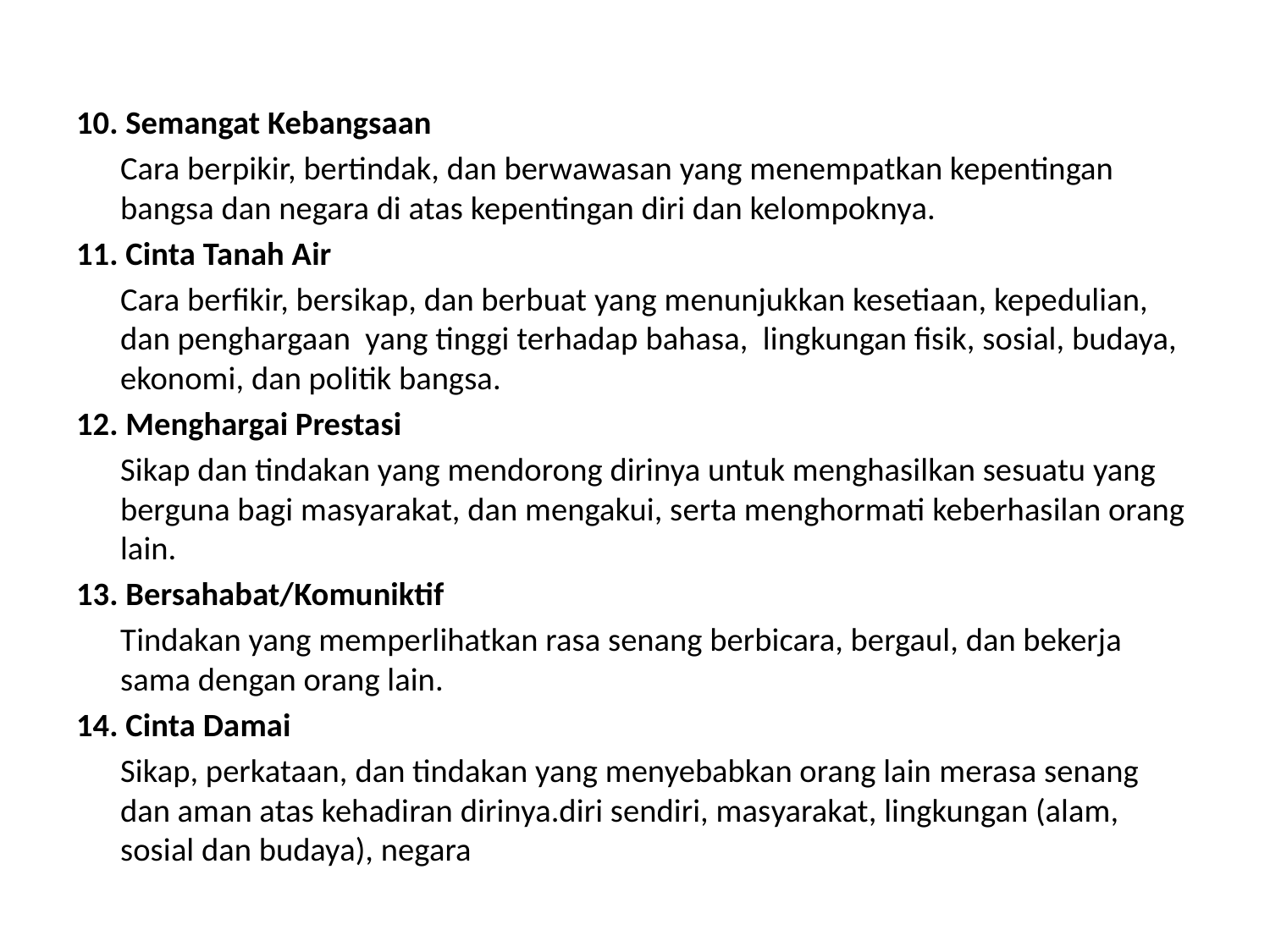

10. Semangat Kebangsaan
	Cara berpikir, bertindak, dan berwawasan yang menempatkan kepentingan bangsa dan negara di atas kepentingan diri dan kelompoknya.
11. Cinta Tanah Air
	Cara berfikir, bersikap, dan berbuat yang menunjukkan kesetiaan, kepedulian, dan penghargaan  yang tinggi terhadap bahasa,  lingkungan fisik, sosial, budaya, ekonomi, dan politik bangsa.
12. Menghargai Prestasi
	Sikap dan tindakan yang mendorong dirinya untuk menghasilkan sesuatu yang berguna bagi masyarakat, dan mengakui, serta menghormati keberhasilan orang lain.
13. Bersahabat/Komuniktif
	Tindakan yang memperlihatkan rasa senang berbicara, bergaul, dan bekerja sama dengan orang lain.
14. Cinta Damai
	Sikap, perkataan, dan tindakan yang menyebabkan orang lain merasa senang dan aman atas kehadiran dirinya.diri sendiri, masyarakat, lingkungan (alam, sosial dan budaya), negara